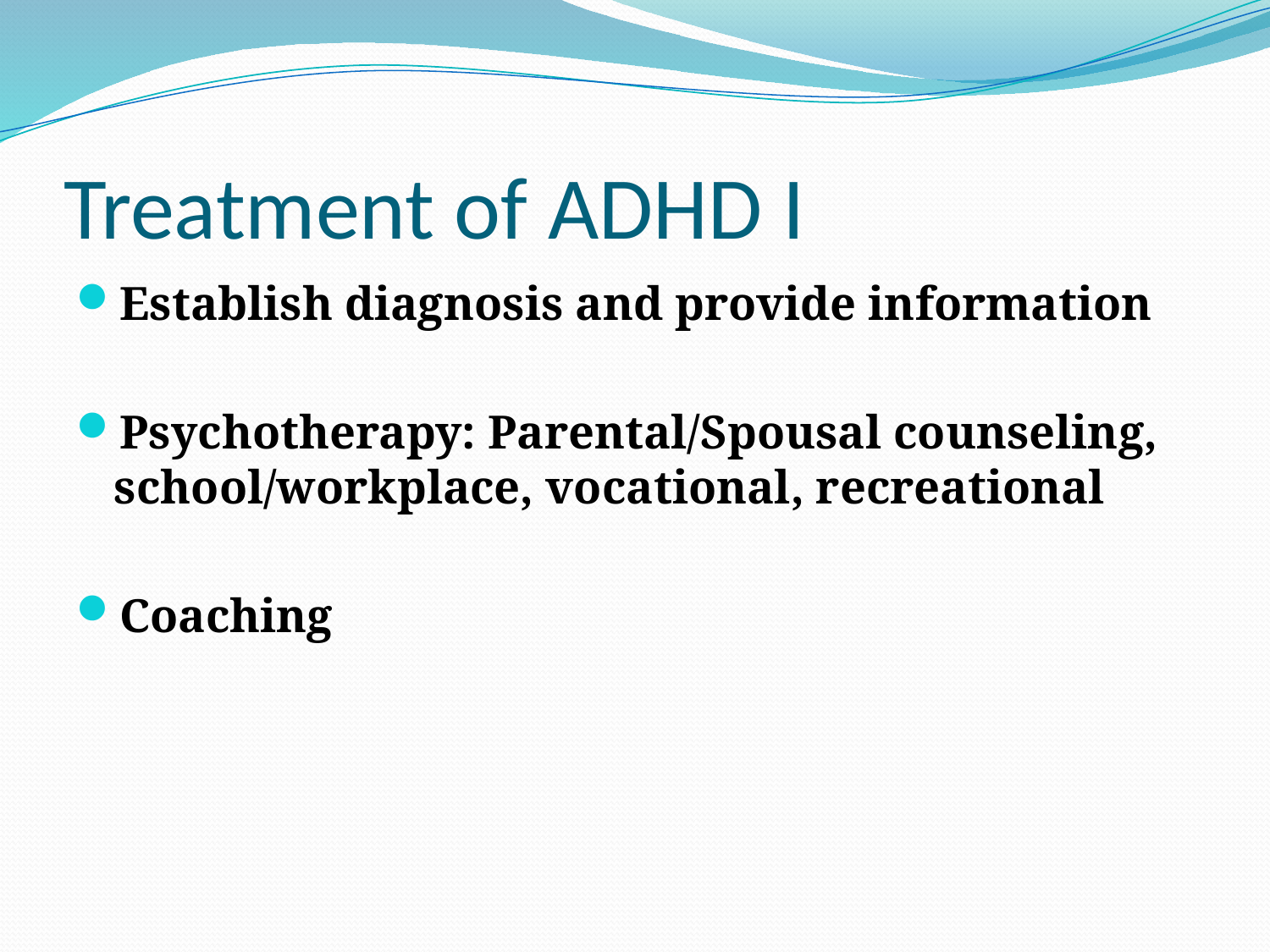

# Treatment of ADHD I
Establish diagnosis and provide information

Psychotherapy: Parental/Spousal counseling, school/workplace, vocational, recreational

Coaching